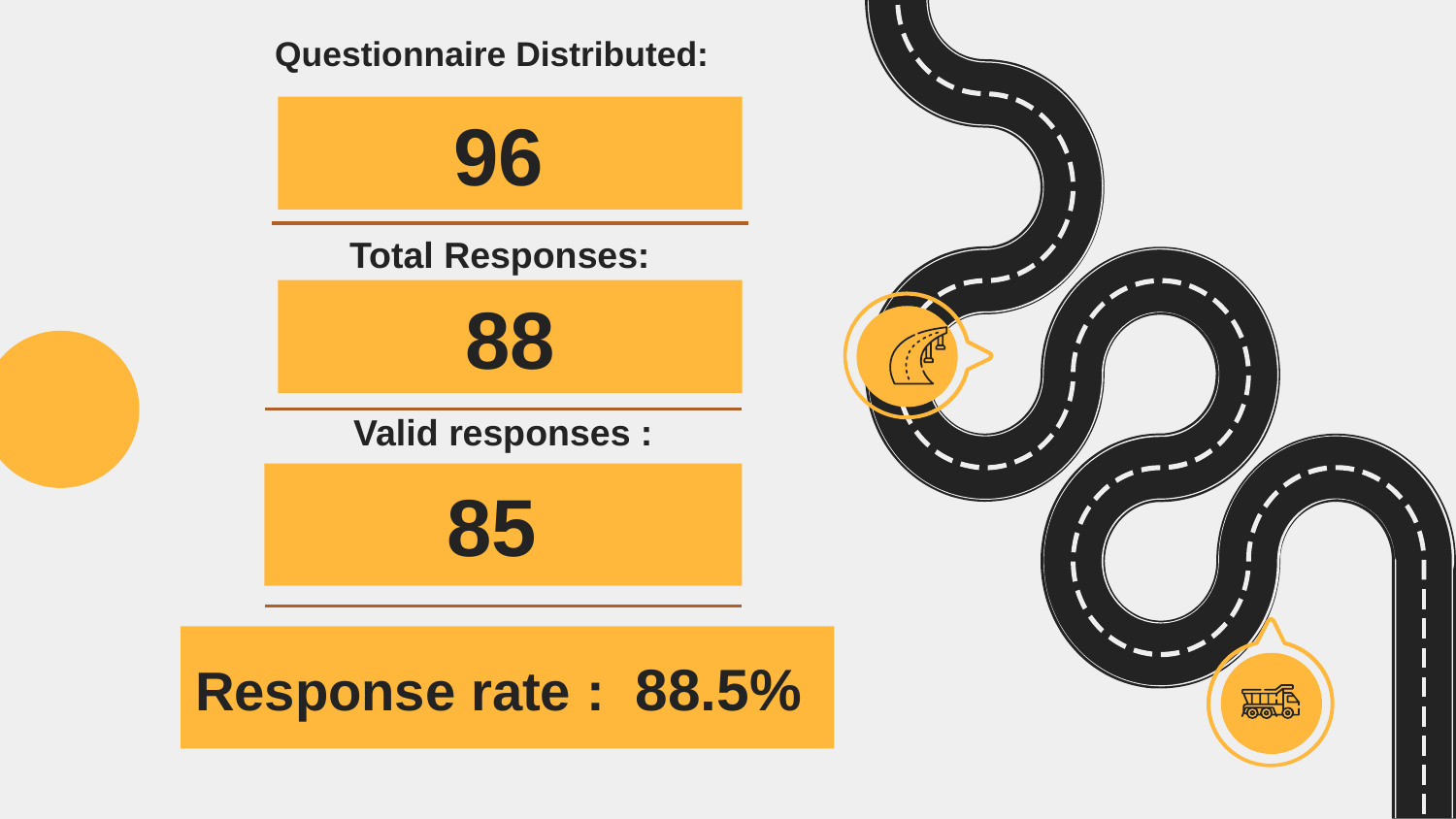

Questionnaire Distributed:
96
Total Responses:
# 88

Valid responses :
85
Response rate :  88.5%